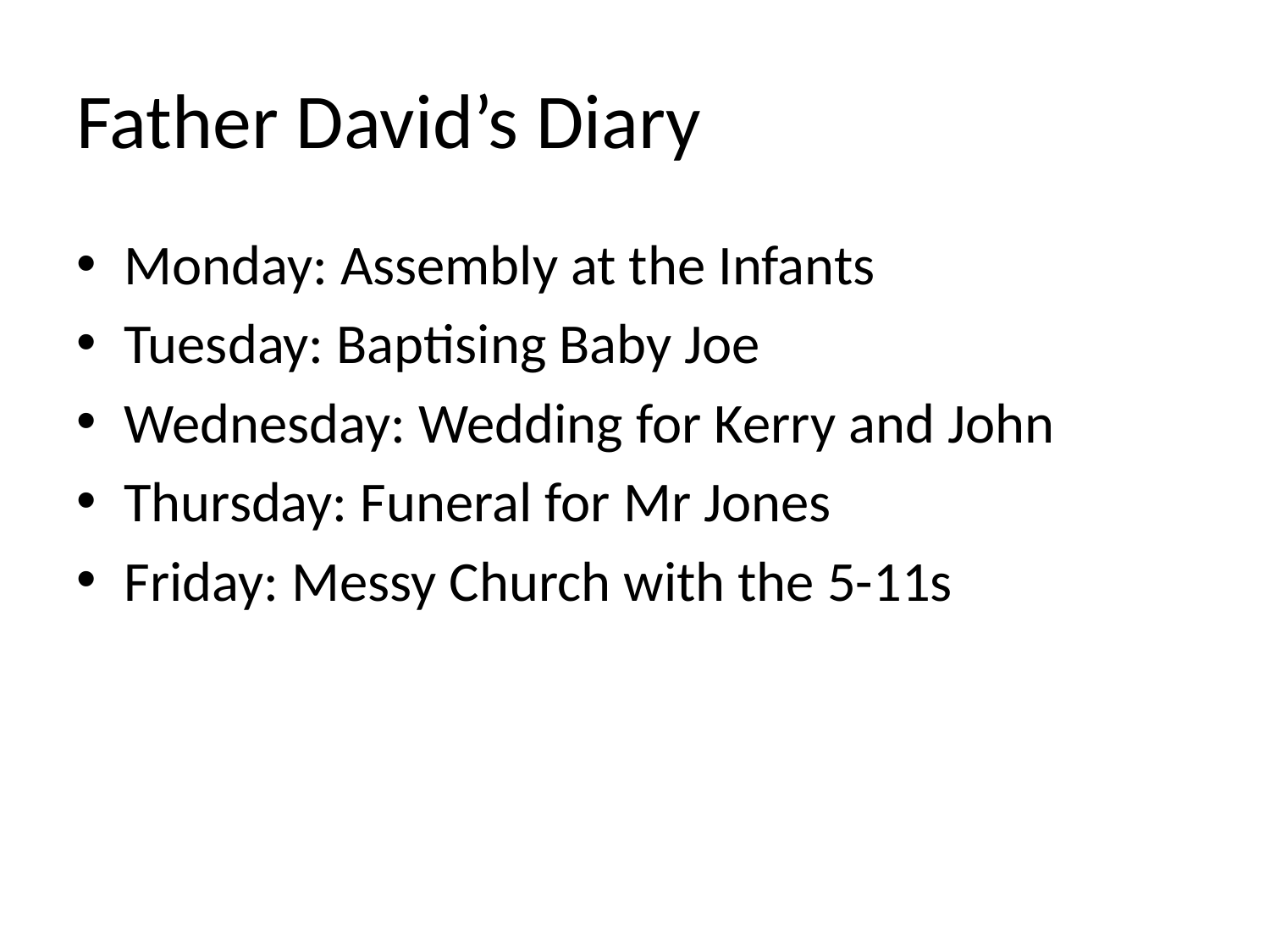

# Father David’s Diary
Monday: Assembly at the Infants
Tuesday: Baptising Baby Joe
Wednesday: Wedding for Kerry and John
Thursday: Funeral for Mr Jones
Friday: Messy Church with the 5-11s